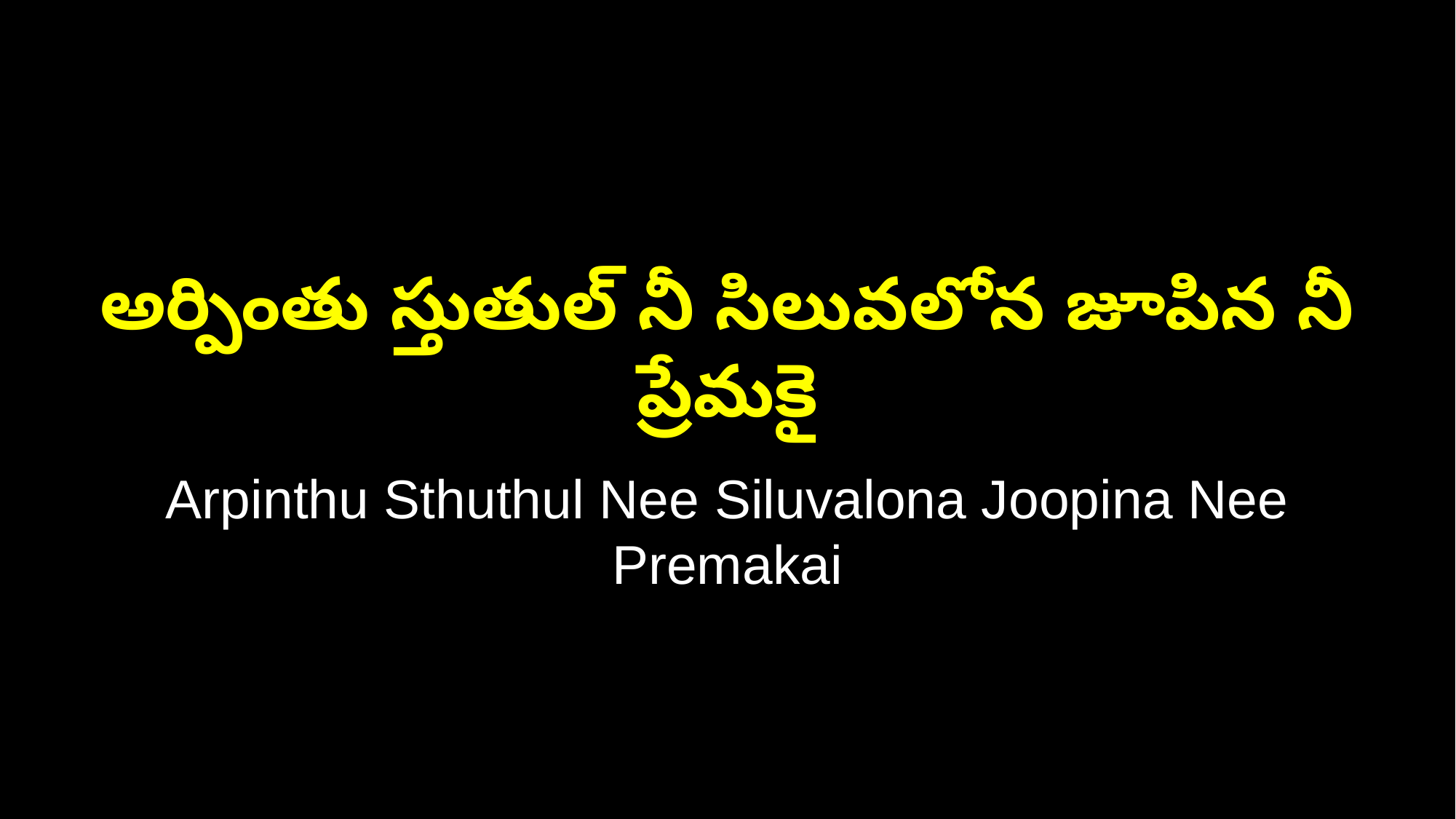

అర్పింతు స్తుతుల్ నీ సిలువలోన జూపిన నీ ప్రేమకై
Arpinthu Sthuthul Nee Siluvalona Joopina Nee Premakai